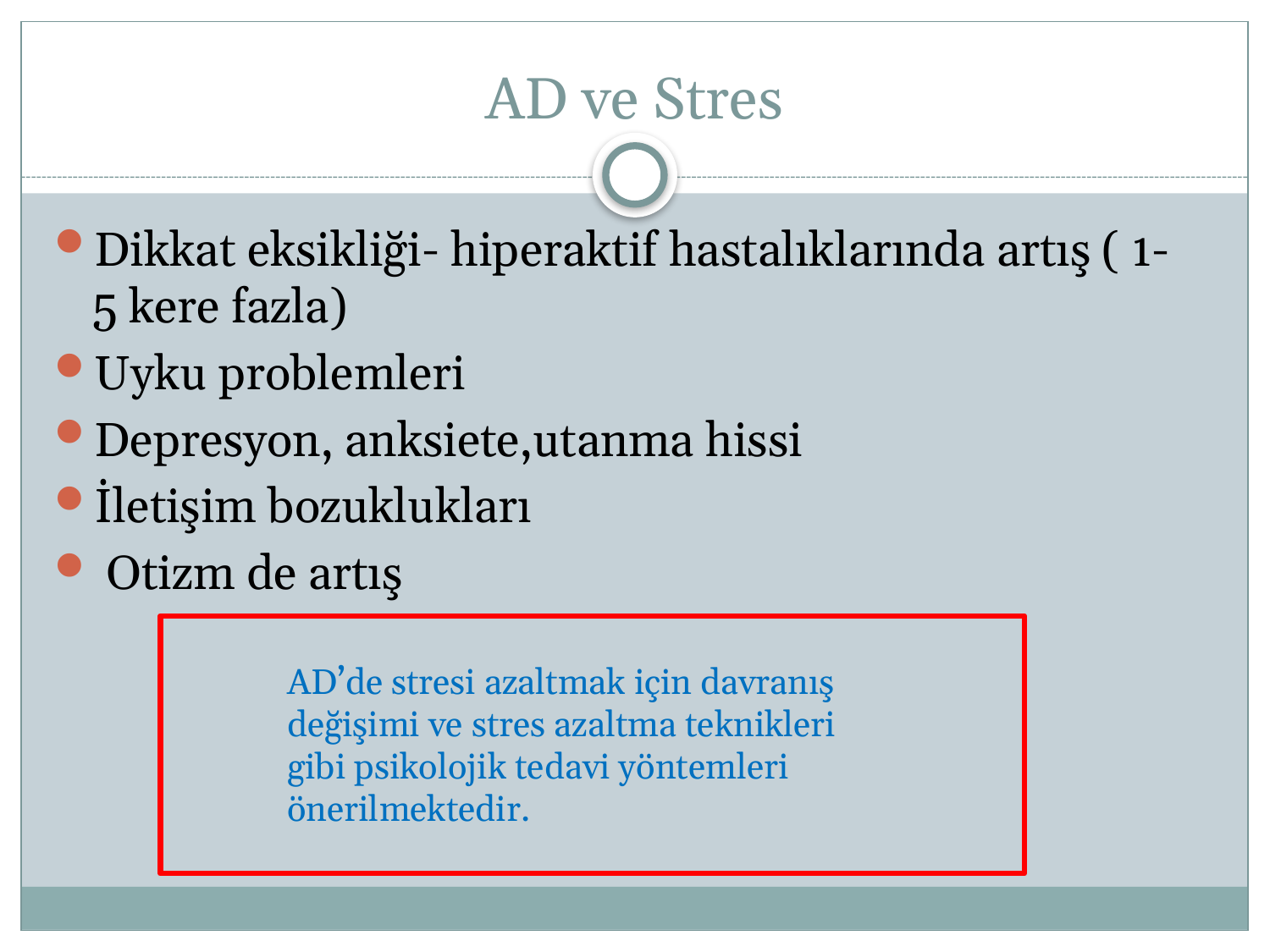

# AD ve Stres
Dikkat eksikliği- hiperaktif hastalıklarında artış ( 1-5 kere fazla)
Uyku problemleri
Depresyon, anksiete,utanma hissi
İletişim bozuklukları
 Otizm de artış

AD’de stresi azaltmak için davranış değişimi ve stres azaltma teknikleri gibi psikolojik tedavi yöntemleri önerilmektedir.